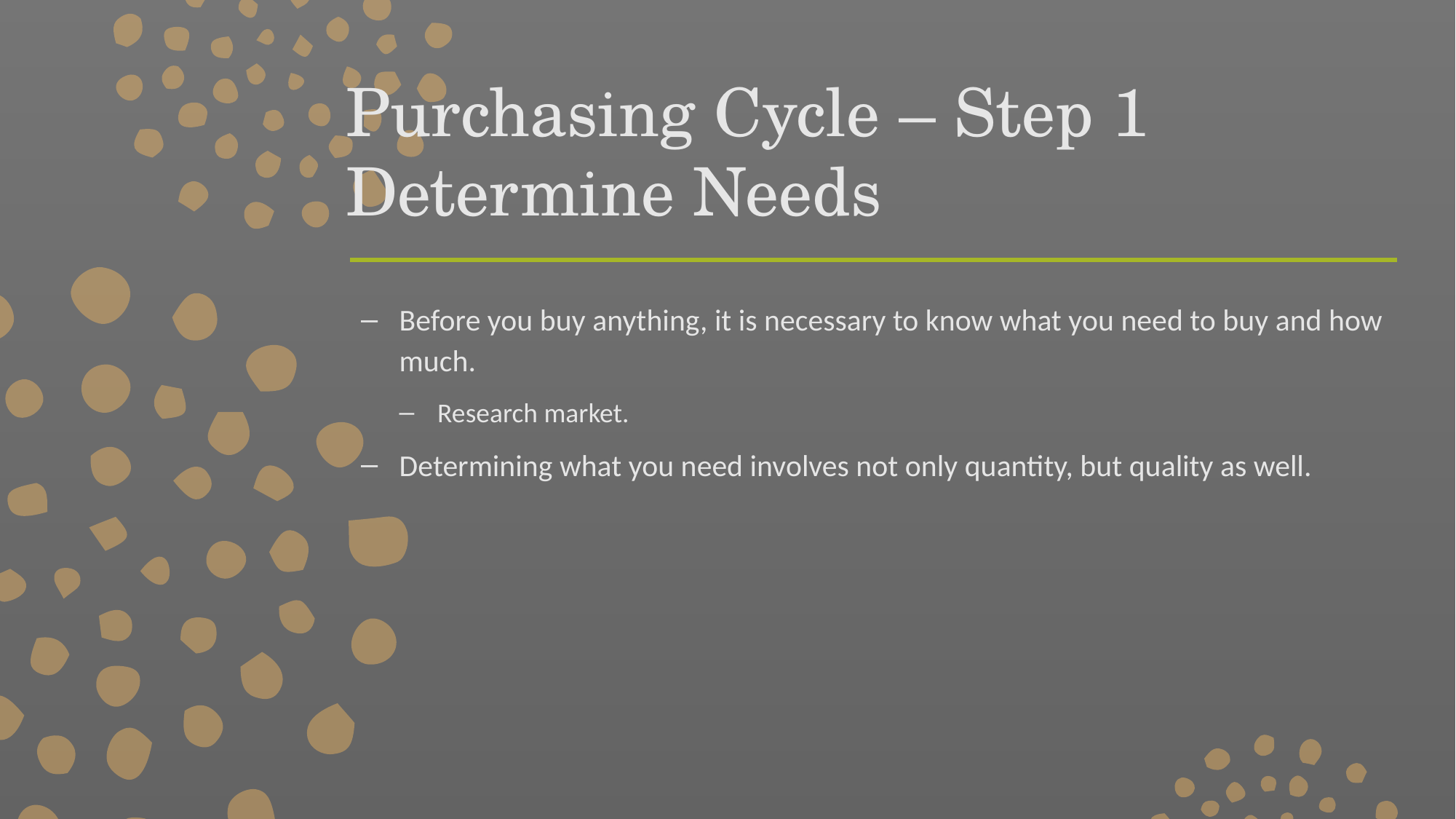

# Purchasing Cycle – Step 1 Determine Needs
Before you buy anything, it is necessary to know what you need to buy and how much.
Research market.
Determining what you need involves not only quantity, but quality as well.